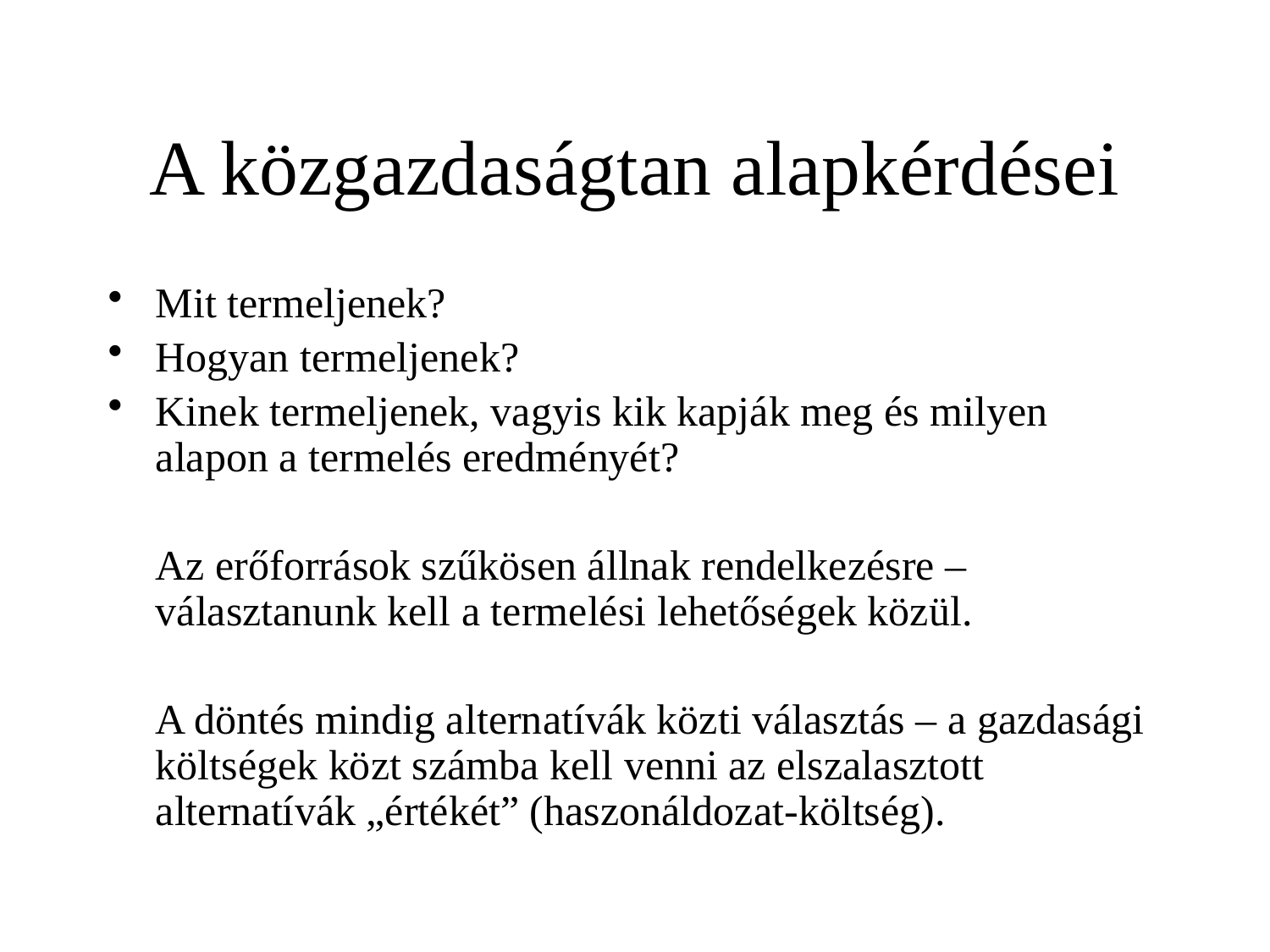

# A közgazdaságtan alapkérdései
Mit termeljenek?
Hogyan termeljenek?
Kinek termeljenek, vagyis kik kapják meg és milyen alapon a termelés eredményét?

	Az erőforrások szűkösen állnak rendelkezésre – választanunk kell a termelési lehetőségek közül.

	A döntés mindig alternatívák közti választás – a gazdasági költségek közt számba kell venni az elszalasztott alternatívák „értékét” (haszonáldozat-költség).